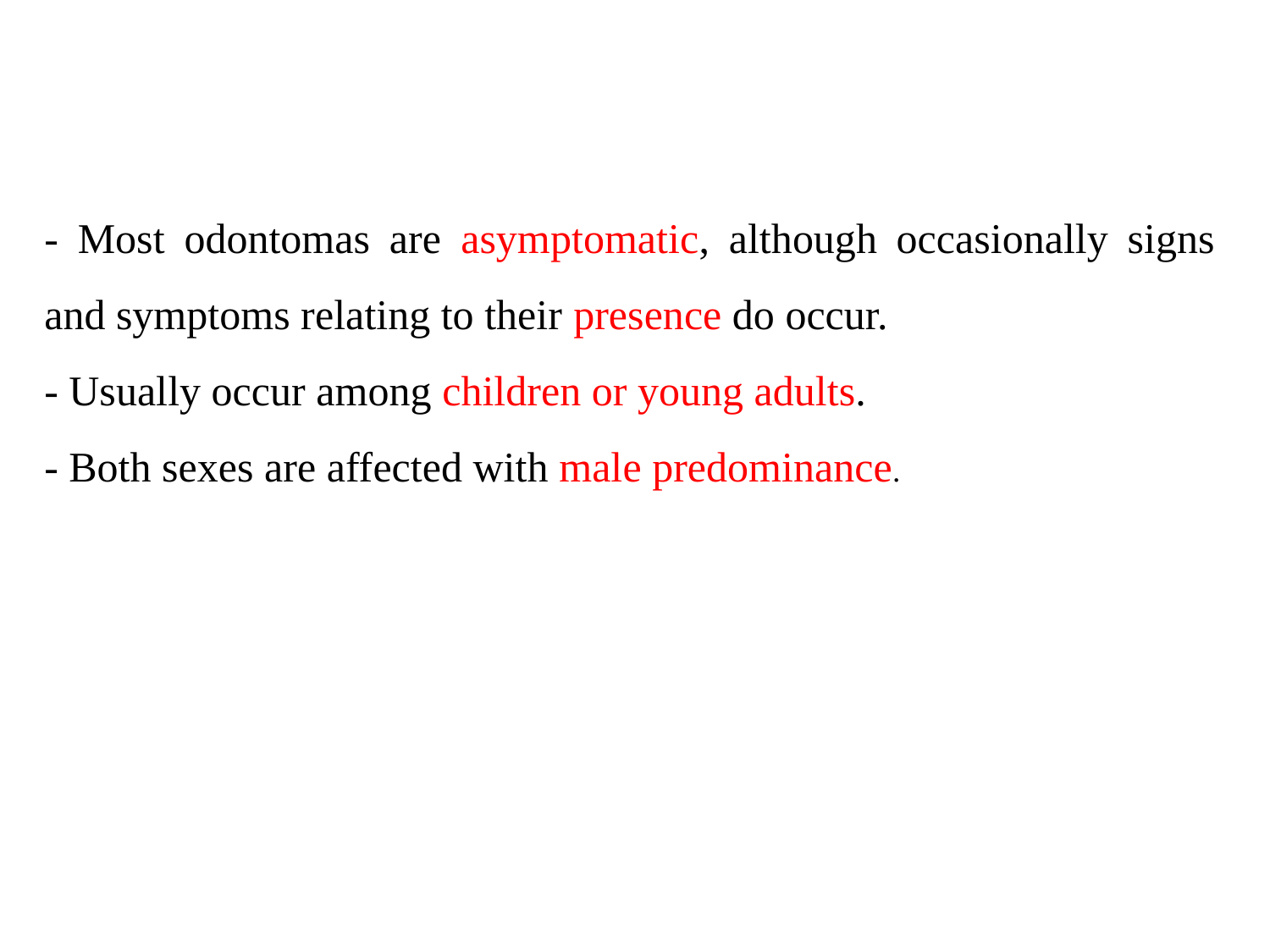

- Most odontomas are asymptomatic, although occasionally signs and symptoms relating to their presence do occur.
- Usually occur among children or young adults.
- Both sexes are affected with male predominance.